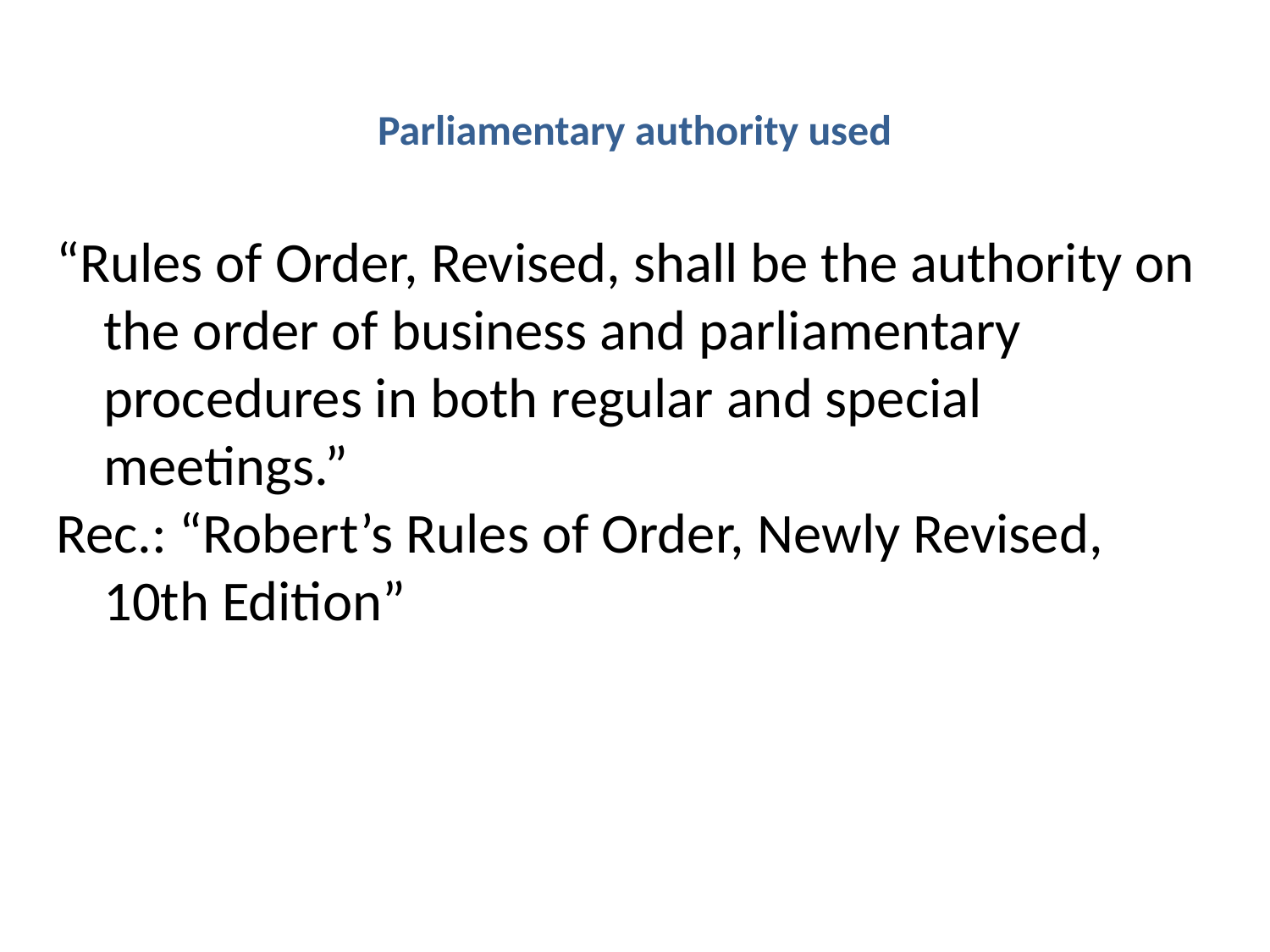

# Parliamentary authority used

“Rules of Order, Revised, shall be the authority on the order of business and parliamentary procedures in both regular and special meetings.”
Rec.: “Robert’s Rules of Order, Newly Revised, 10th Edition”